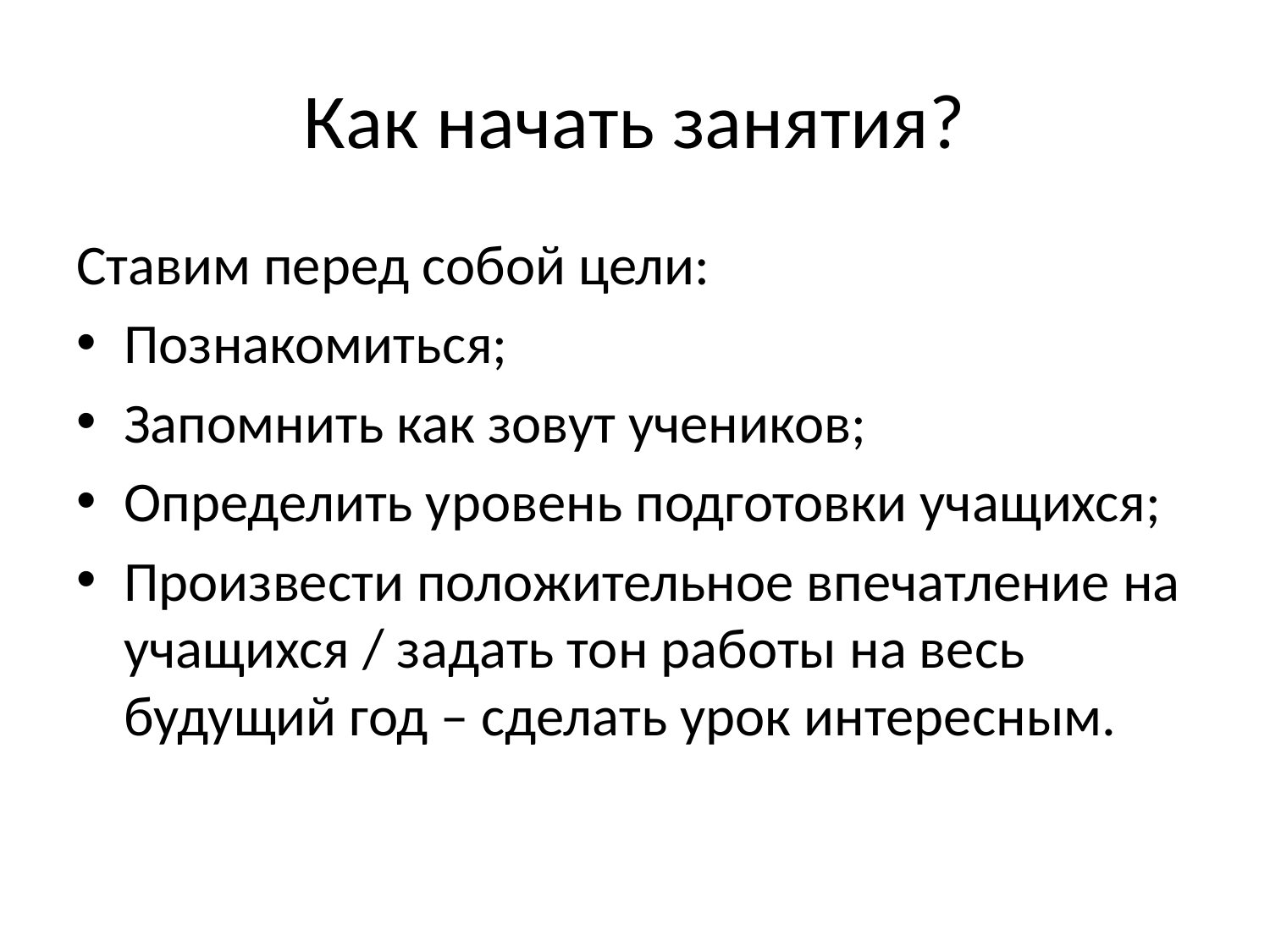

# Как начать занятия?
Ставим перед собой цели:
Познакомиться;
Запомнить как зовут учеников;
Определить уровень подготовки учащихся;
Произвести положительное впечатление на учащихся / задать тон работы на весь будущий год – сделать урок интересным.